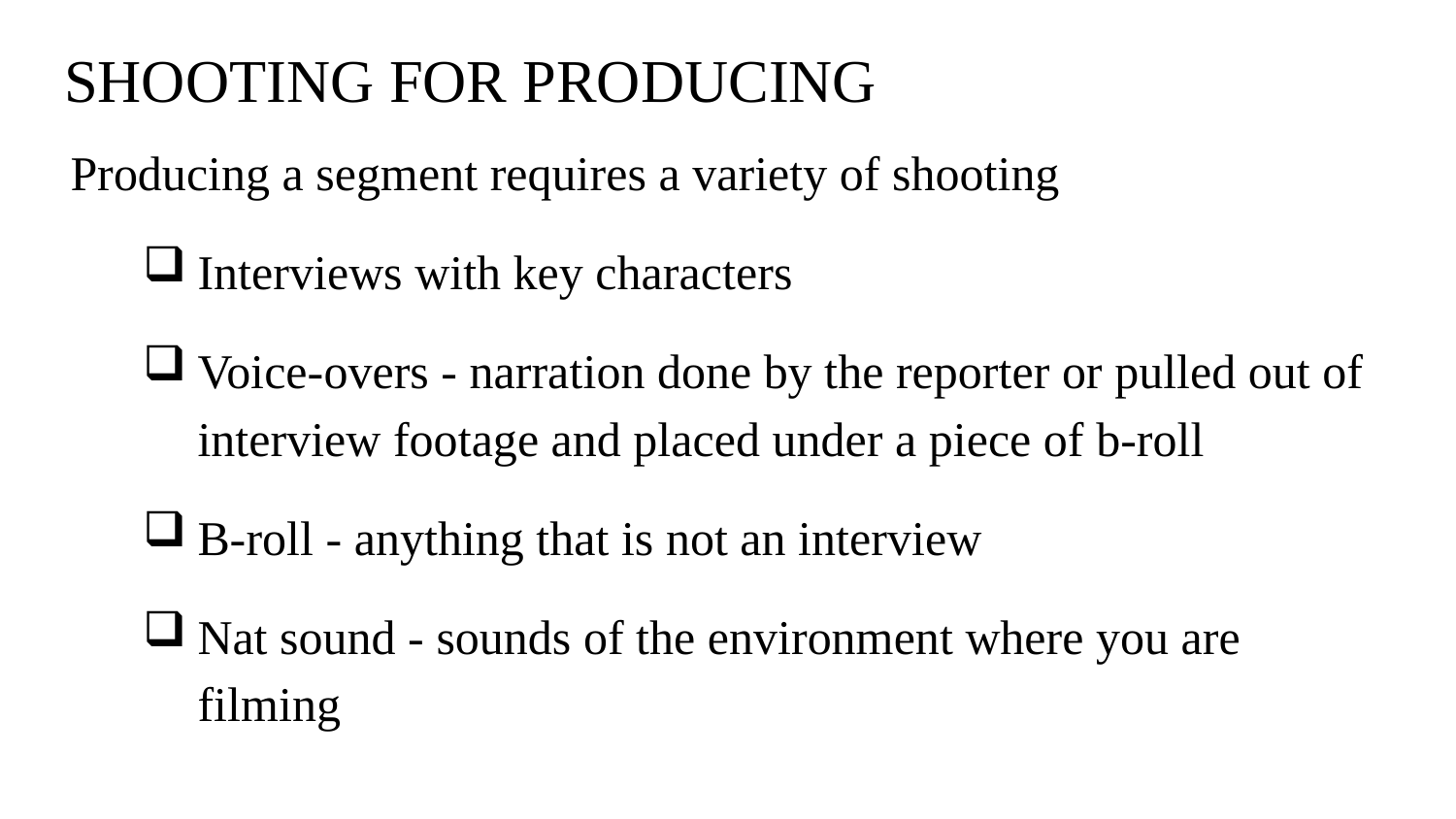

# SHOOTING FOR PRODUCING
Producing a segment requires a variety of shooting
Interviews with key characters
Voice-overs - narration done by the reporter or pulled out of interview footage and placed under a piece of b-roll
B-roll - anything that is not an interview
Nat sound - sounds of the environment where you are filming